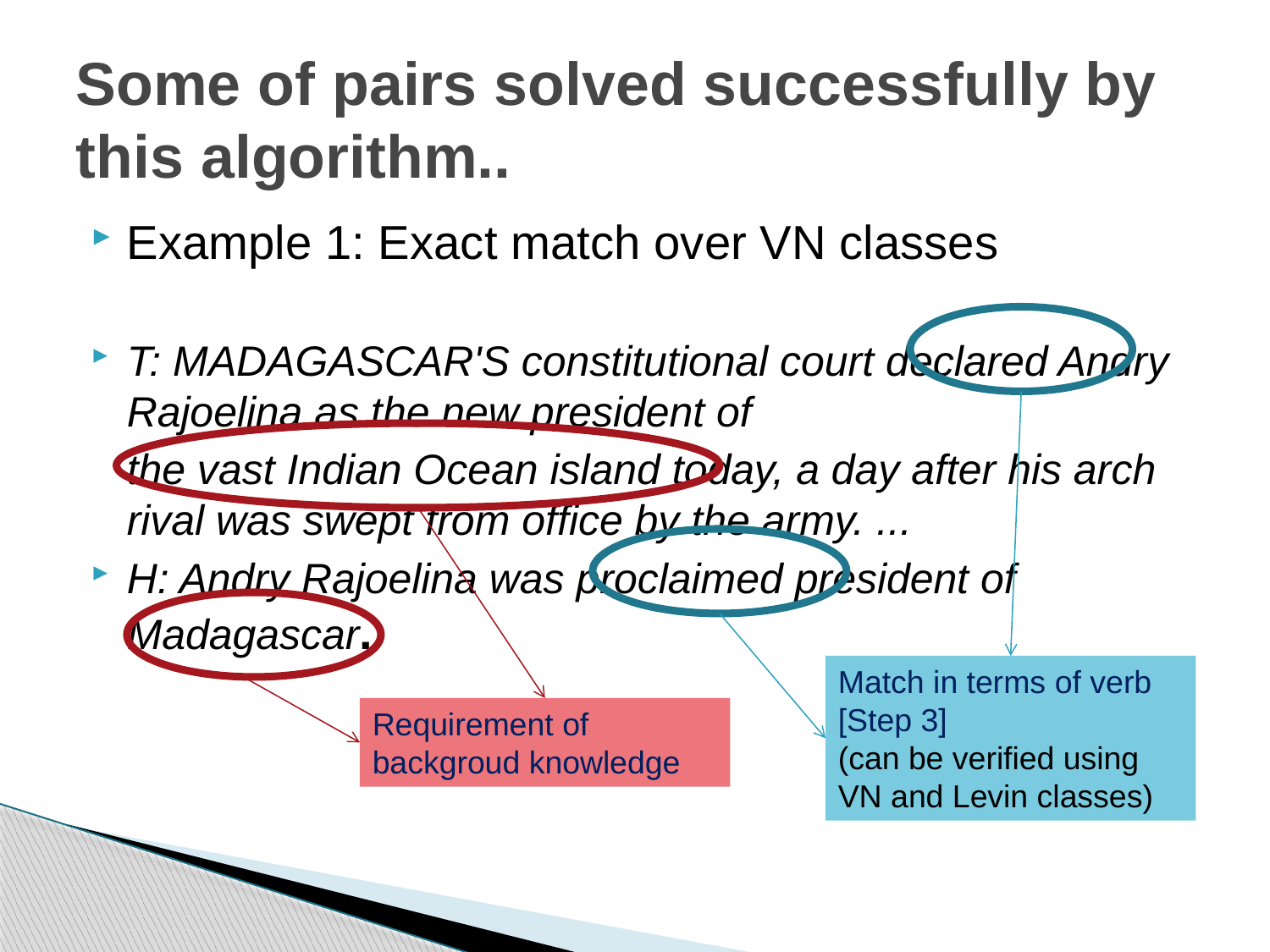

# Some of pairs solved successfully by this algorithm..
Example 1: Exact match over VN classes

T: MADAGASCAR'S constitutional court declared Andry Rajoelina as the new president of
	the vast Indian Ocean island today, a day after his arch rival was swept from office by the army. ...
H: Andry Rajoelina was proclaimed president of Madagascar.

Match in terms of verb [Step 3]
(can be verified using VN and Levin classes)
Requirement of backgroud knowledge